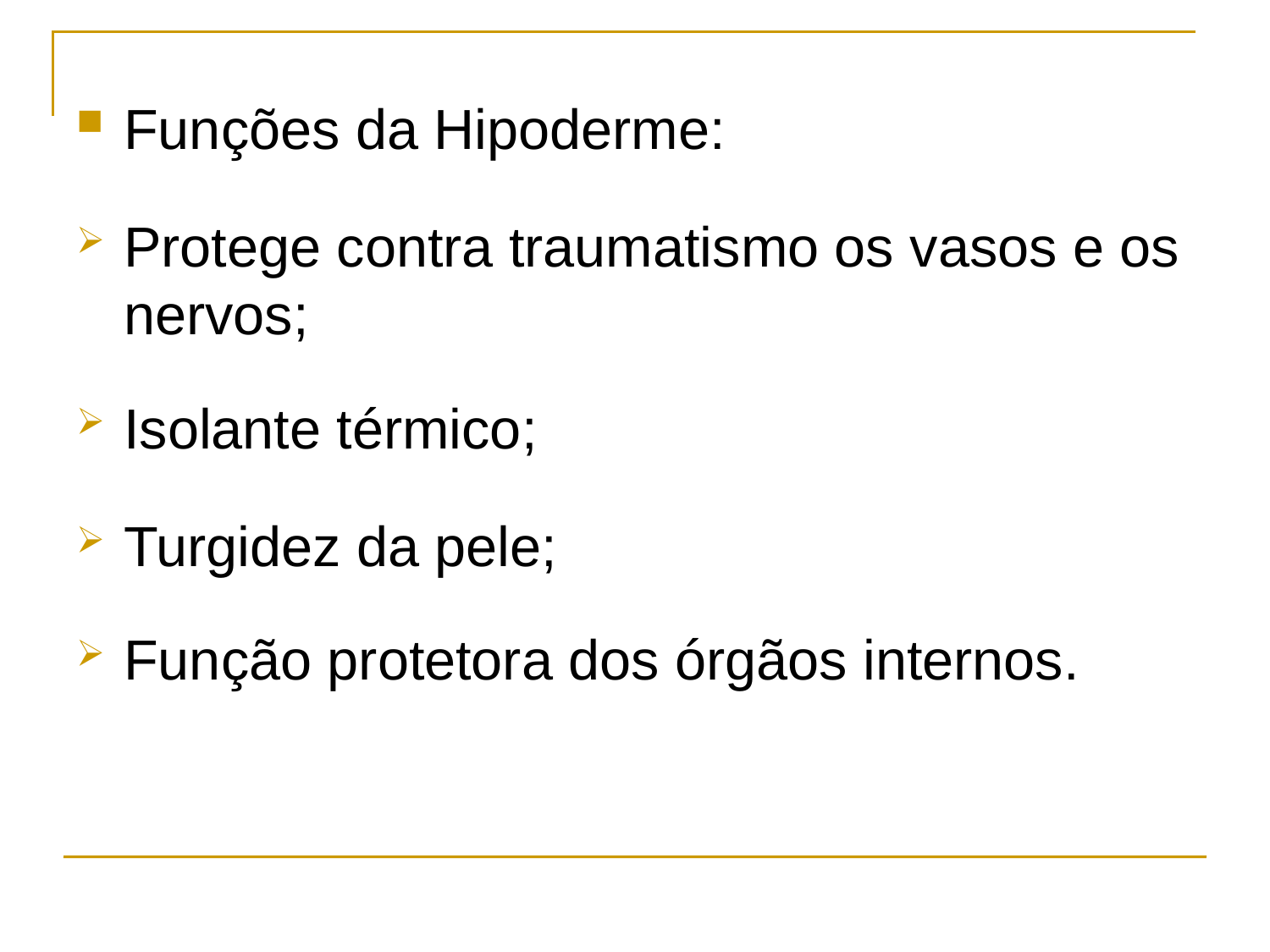

Funções da Hipoderme:

Protege contra traumatismo os vasos e os nervos;

Isolante térmico;

Turgidez da pele;

Função protetora dos órgãos internos.